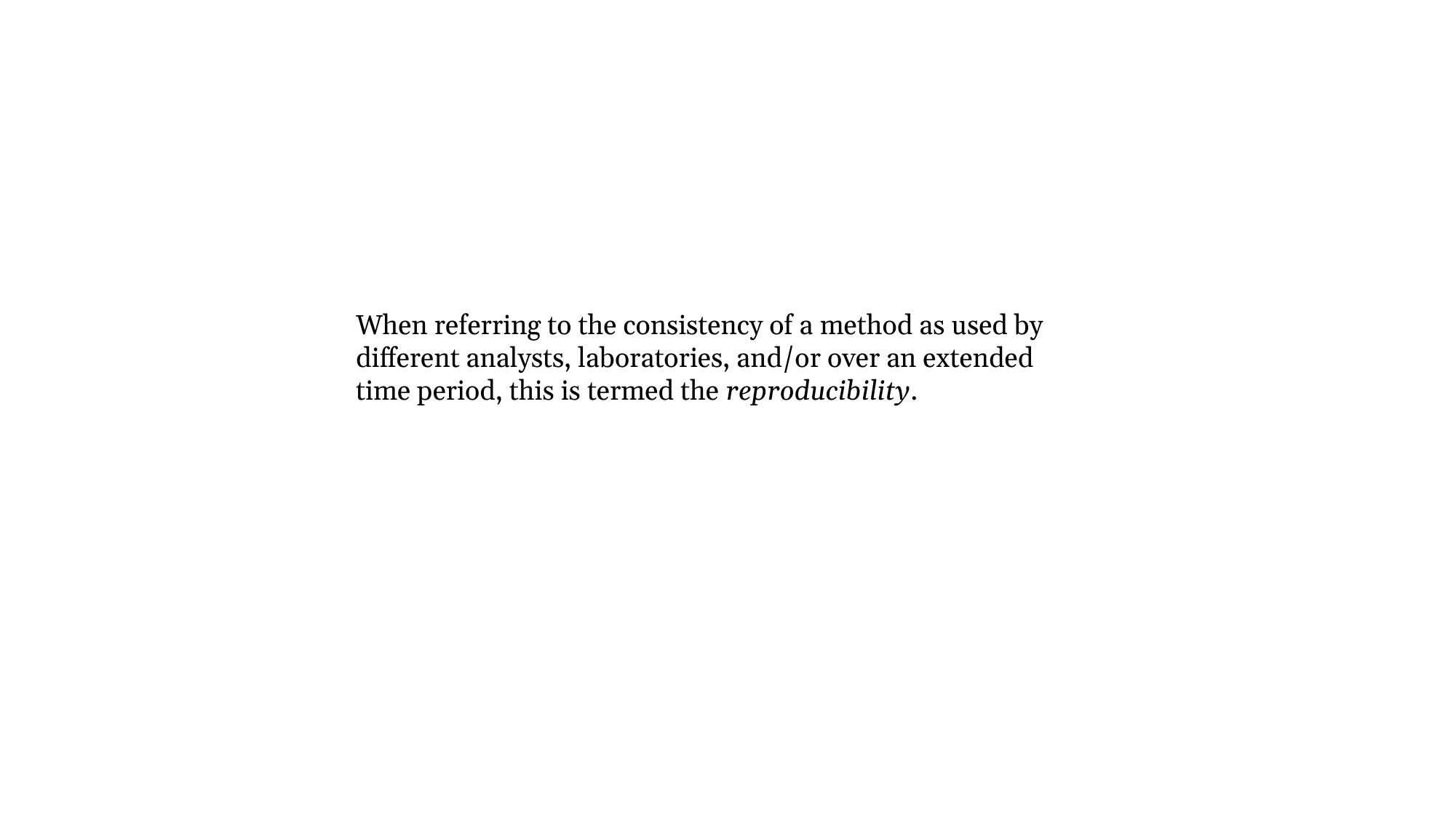

When referring to the consistency of a method as used by different analysts, laboratories, and/or over an extended time period, this is termed the reproducibility.